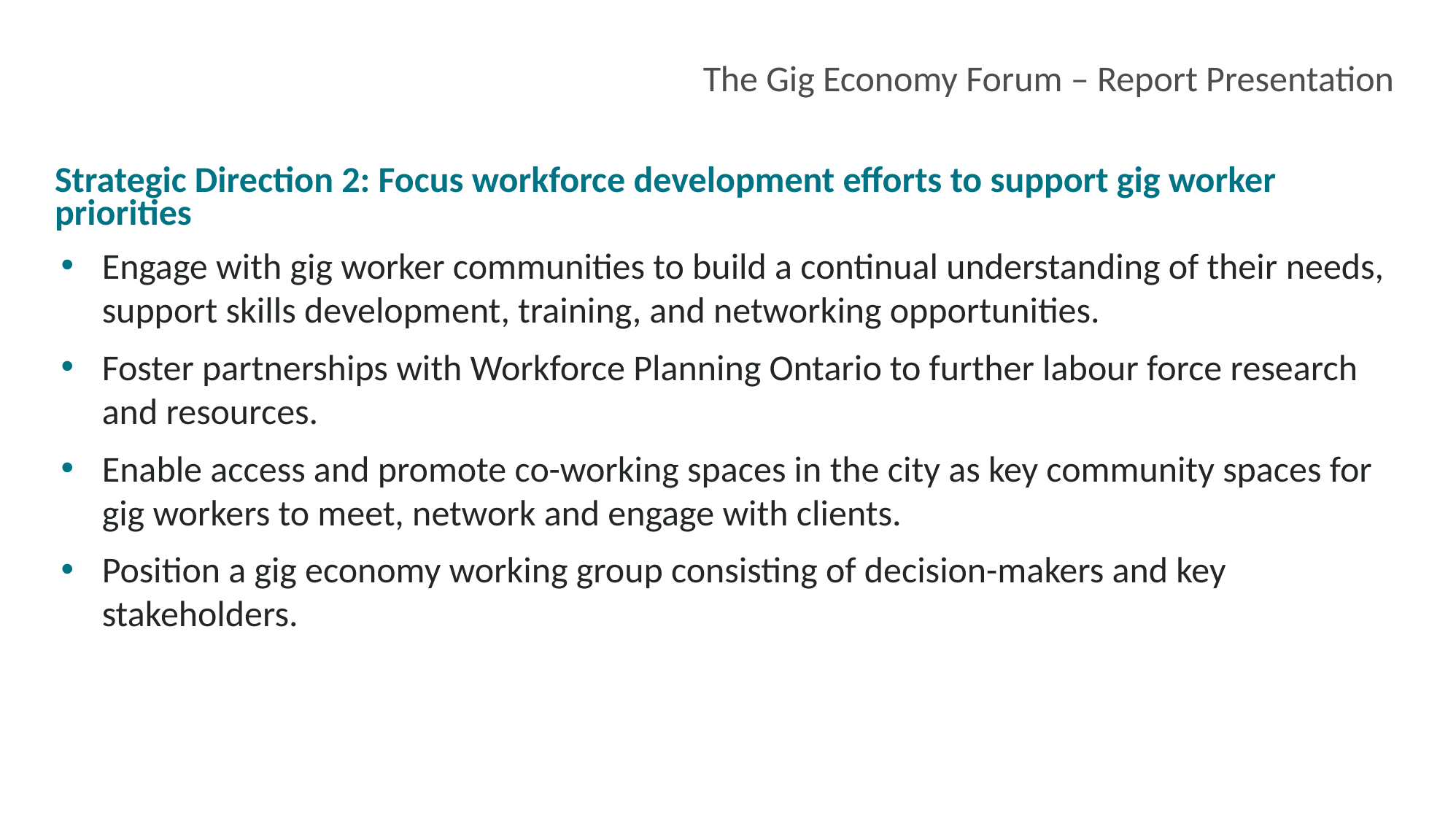

The Gig Economy Forum – Report Presentation
Strategic Direction 2: Focus workforce development efforts to support gig worker priorities
Engage with gig worker communities to build a continual understanding of their needs, support skills development, training, and networking opportunities.
Foster partnerships with Workforce Planning Ontario to further labour force research and resources.
Enable access and promote co-working spaces in the city as key community spaces for gig workers to meet, network and engage with clients.
Position a gig economy working group consisting of decision-makers and key stakeholders.
22